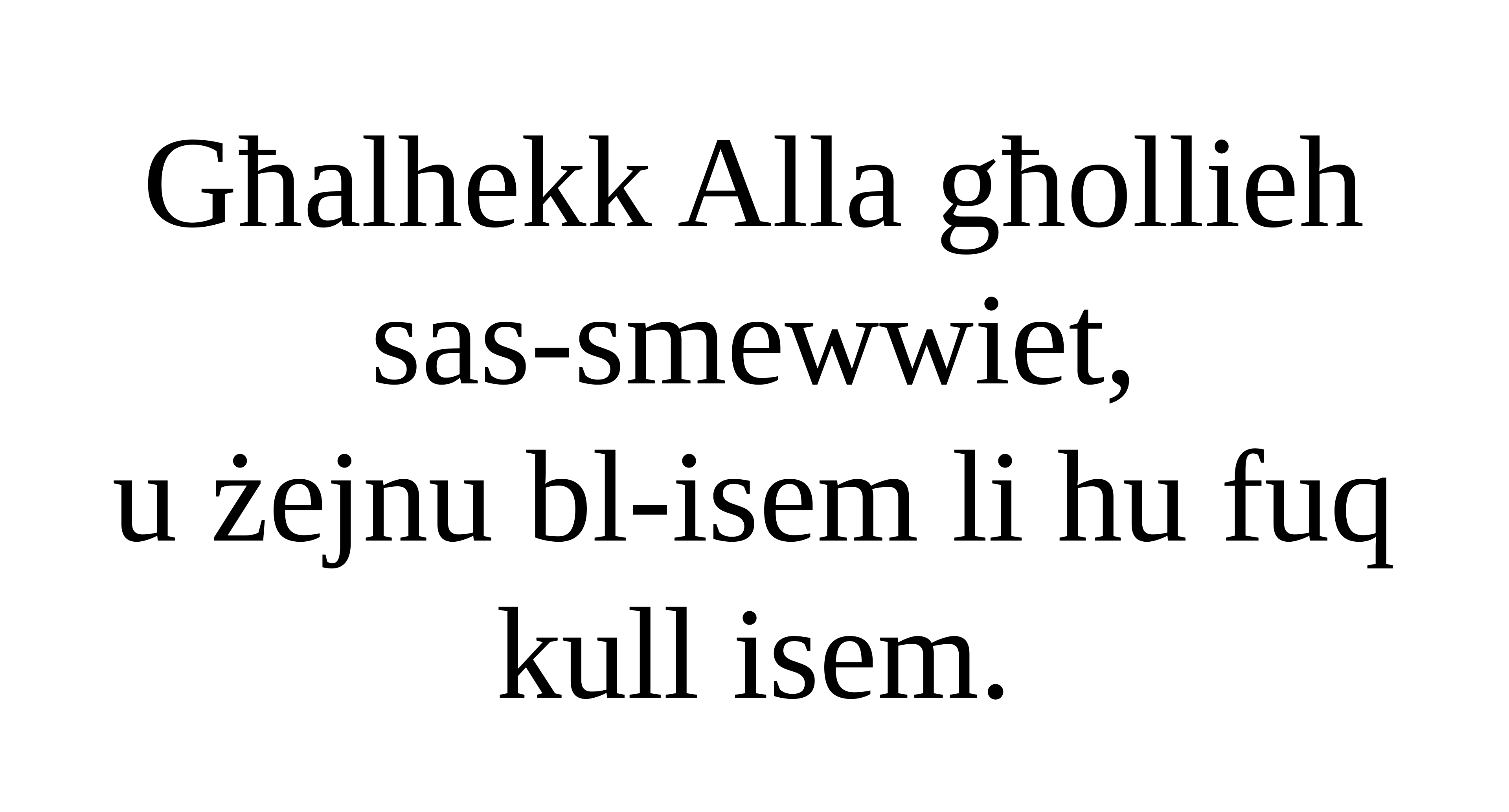

Għalhekk Alla għollieh sas-smewwiet,
u żejnu bl-isem li hu fuq kull isem.